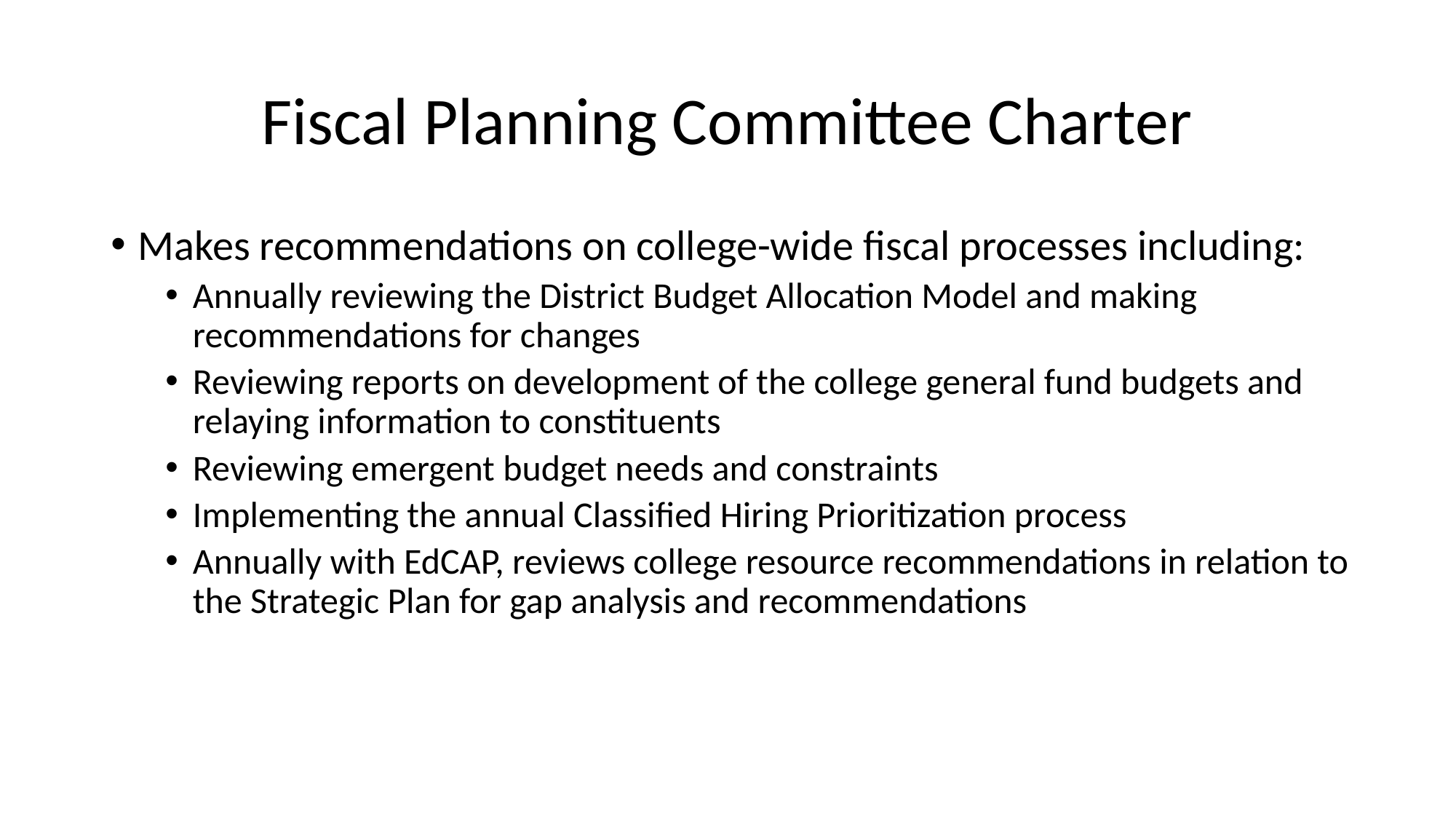

# Fiscal Planning Committee Charter
Makes recommendations on college-wide fiscal processes including:
Annually reviewing the District Budget Allocation Model and making recommendations for changes
Reviewing reports on development of the college general fund budgets and relaying information to constituents
Reviewing emergent budget needs and constraints
Implementing the annual Classified Hiring Prioritization process
Annually with EdCAP, reviews college resource recommendations in relation to the Strategic Plan for gap analysis and recommendations